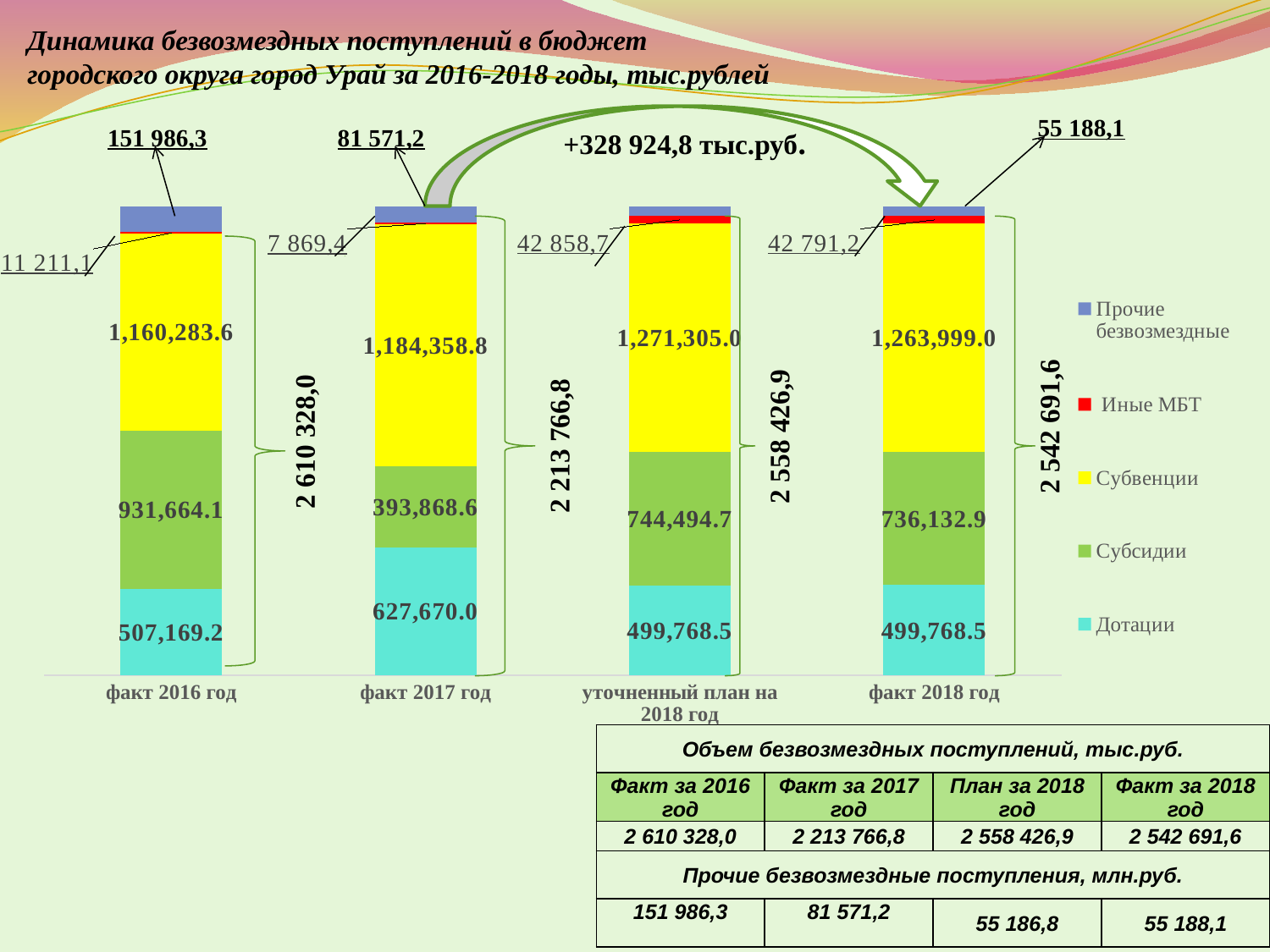

Динамика безвозмездных поступлений в бюджет
городского округа город Урай за 2016-2018 годы, тыс.рублей

55 188,1
151 986,3
81 571,2
+328 924,8 тыс.руб.

### Chart

| Category | Дотации | Субсидии | Субвенции |  Иные МБТ | Прочие безвозмездные |
|---|---|---|---|---|---|
| факт 2016 год | 507169.2 | 931664.1 | 1160283.6 | 11211.1 | 151986.3 |
| факт 2017 год | 627670.0 | 393868.6 | 1184358.8 | 7869.4 | 81571.2 |
| уточненный план на 2018 год | 499768.5 | 744494.7 | 1271305.0 | 42858.7 | 55186.8 |
| факт 2018 год | 499768.5 | 736132.9 | 1263999.0 | 42791.2 | 55188.1 |
2 542 691,6
2 558 426,9
2 610 328,0
2 213 766,8
| Объем безвозмездных поступлений, тыс.руб. |  |  |  |
| --- | --- | --- | --- |
| Факт за 2016 год | Факт за 2017 год | План за 2018 год | Факт за 2018 год |
| 2 610 328,0 | 2 213 766,8 | 2 558 426,9 | 2 542 691,6 |
| Прочие безвозмездные поступления, млн.руб. |  |  |  |
| 151 986,3 | 81 571,2 | 55 186,8 | 55 188,1 |